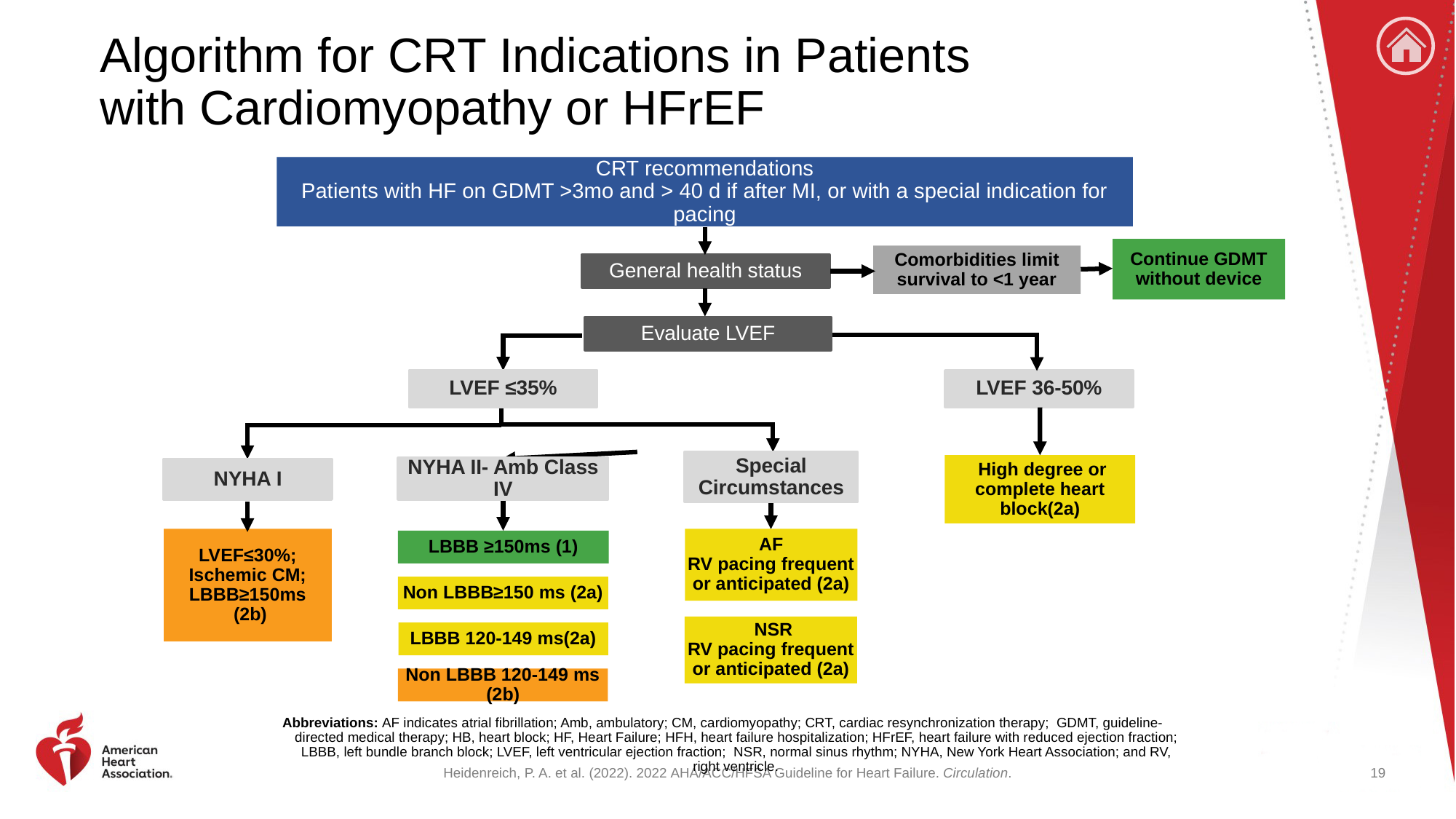

# Algorithm for CRT Indications in Patients with Cardiomyopathy or HFrEF
CRT recommendations
Patients with HF on GDMT >3mo and > 40 d if after MI, or with a special indication for pacing

Continue GDMT without device
Comorbidities limit survival to <1 year
General health status
Evaluate LVEF

LVEF ≤35%
LVEF 36-50%

Special Circumstances
 High degree or complete heart block(2a)
NYHA II- Amb Class IV
NYHA I
LVEF≤30%;
Ischemic CM;
LBBB≥150ms
 (2b)
 AF
RV pacing frequent or anticipated (2a)
LBBB ≥150ms (1)
Non LBBB≥150 ms (2a)
 NSR
RV pacing frequent or anticipated (2a)
LBBB 120-149 ms(2a)
Non LBBB 120-149 ms (2b)
Abbreviations: AF indicates atrial fibrillation; Amb, ambulatory; CM, cardiomyopathy; CRT, cardiac resynchronization therapy;  GDMT, guideline-directed medical therapy; HB, heart block; HF, Heart Failure; HFH, heart failure hospitalization; HFrEF, heart failure with reduced ejection fraction; LBBB, left bundle branch block; LVEF, left ventricular ejection fraction;  NSR, normal sinus rhythm; NYHA, New York Heart Association; and RV, right ventricle.
19